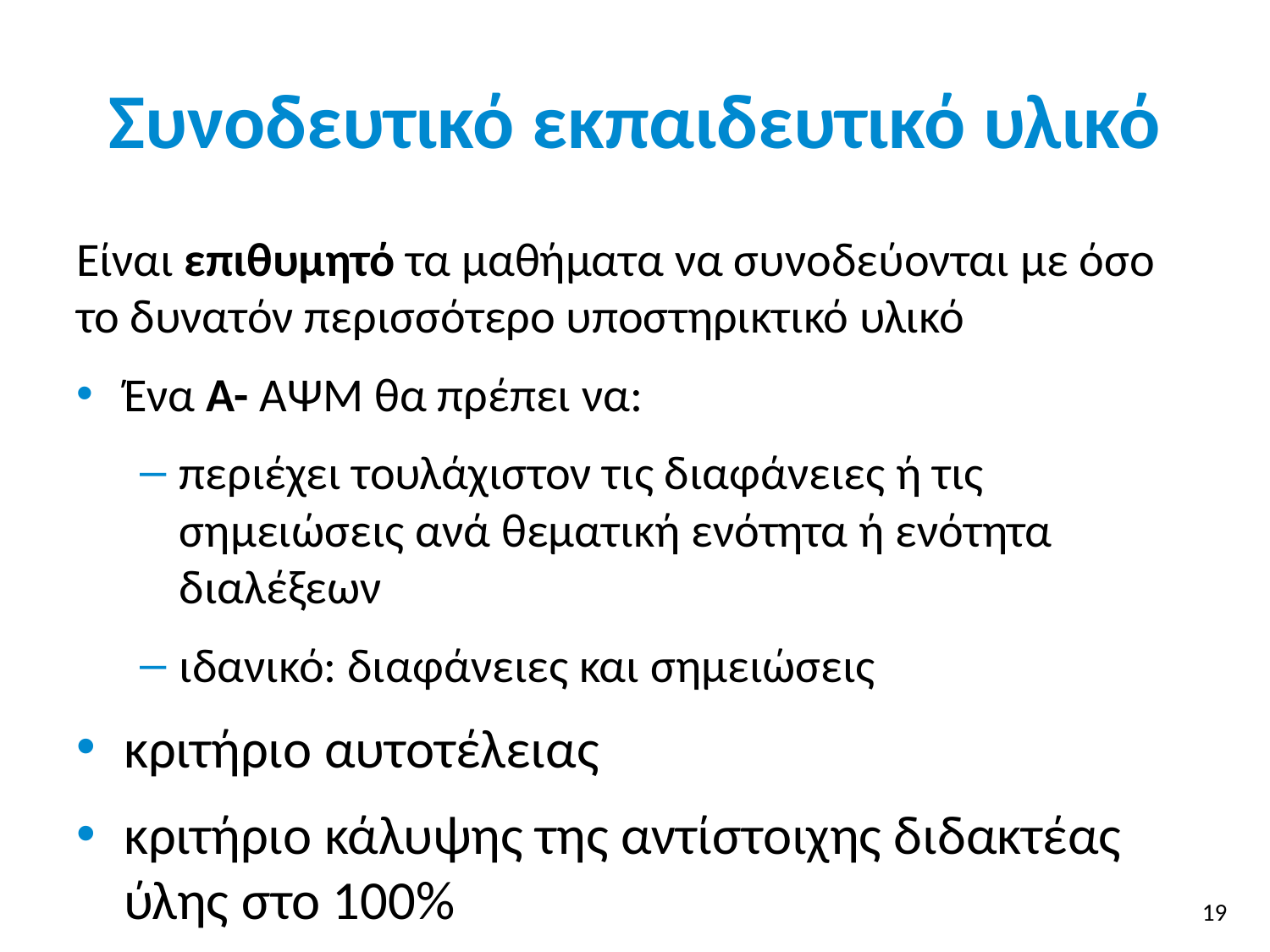

# Συνοδευτικό εκπαιδευτικό υλικό
Είναι επιθυμητό τα μαθήματα να συνοδεύονται με όσο το δυνατόν περισσότερο υποστηρικτικό υλικό
Ένα Α- ΑΨΜ θα πρέπει να:
περιέχει τουλάχιστον τις διαφάνειες ή τις σημειώσεις ανά θεματική ενότητα ή ενότητα διαλέξεων
ιδανικό: διαφάνειες και σημειώσεις
κριτήριο αυτοτέλειας
κριτήριο κάλυψης της αντίστοιχης διδακτέας ύλης στο 100%

19